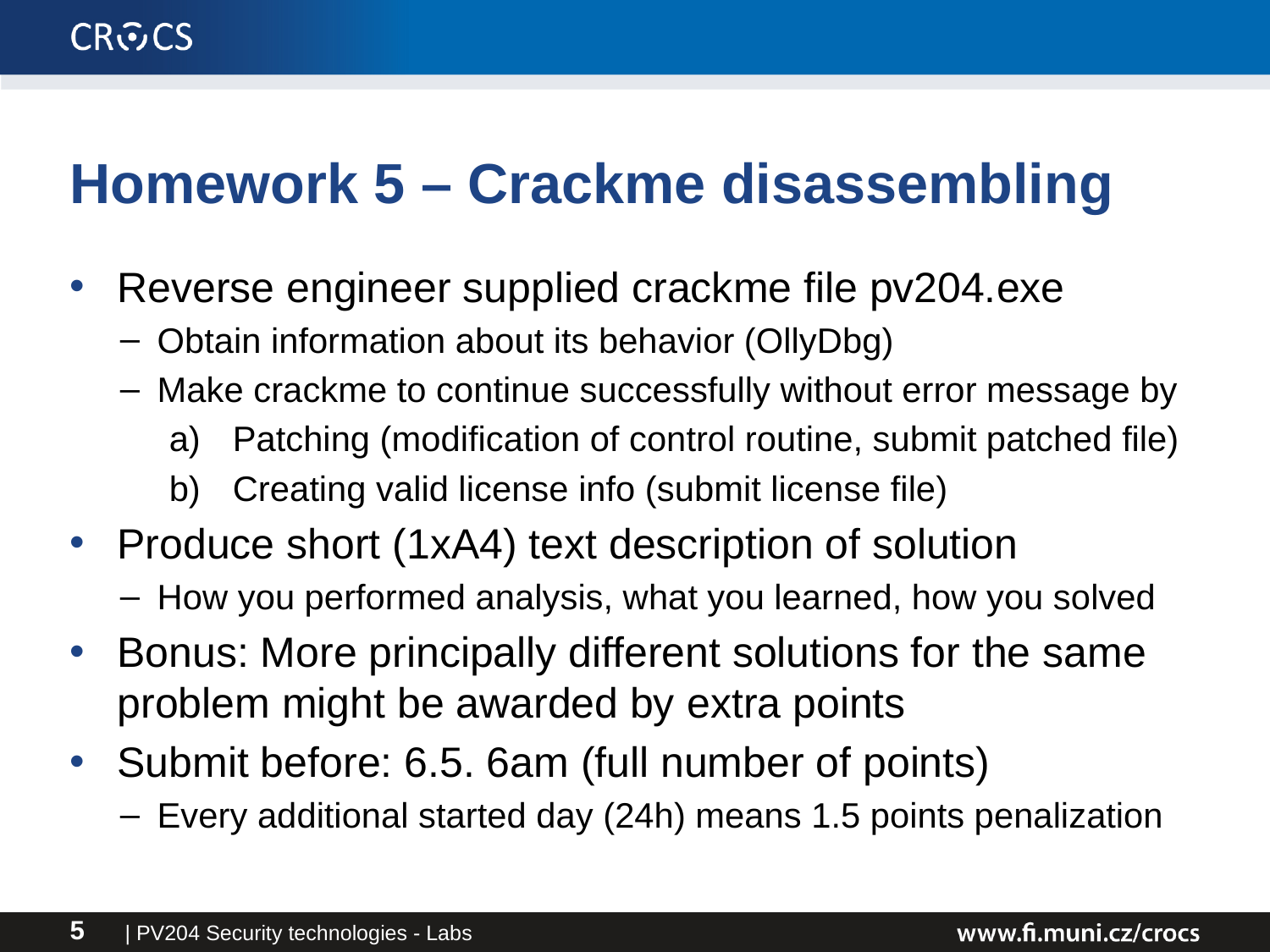

# Homework 5 – Crackme disassembling
Reverse engineer supplied crackme file pv204.exe
Obtain information about its behavior (OllyDbg)
Make crackme to continue successfully without error message by
Patching (modification of control routine, submit patched file)
Creating valid license info (submit license file)
Produce short (1xA4) text description of solution
How you performed analysis, what you learned, how you solved
Bonus: More principally different solutions for the same problem might be awarded by extra points
Submit before: 6.5. 6am (full number of points)
Every additional started day (24h) means 1.5 points penalization

| PV204 Security technologies - Labs
5